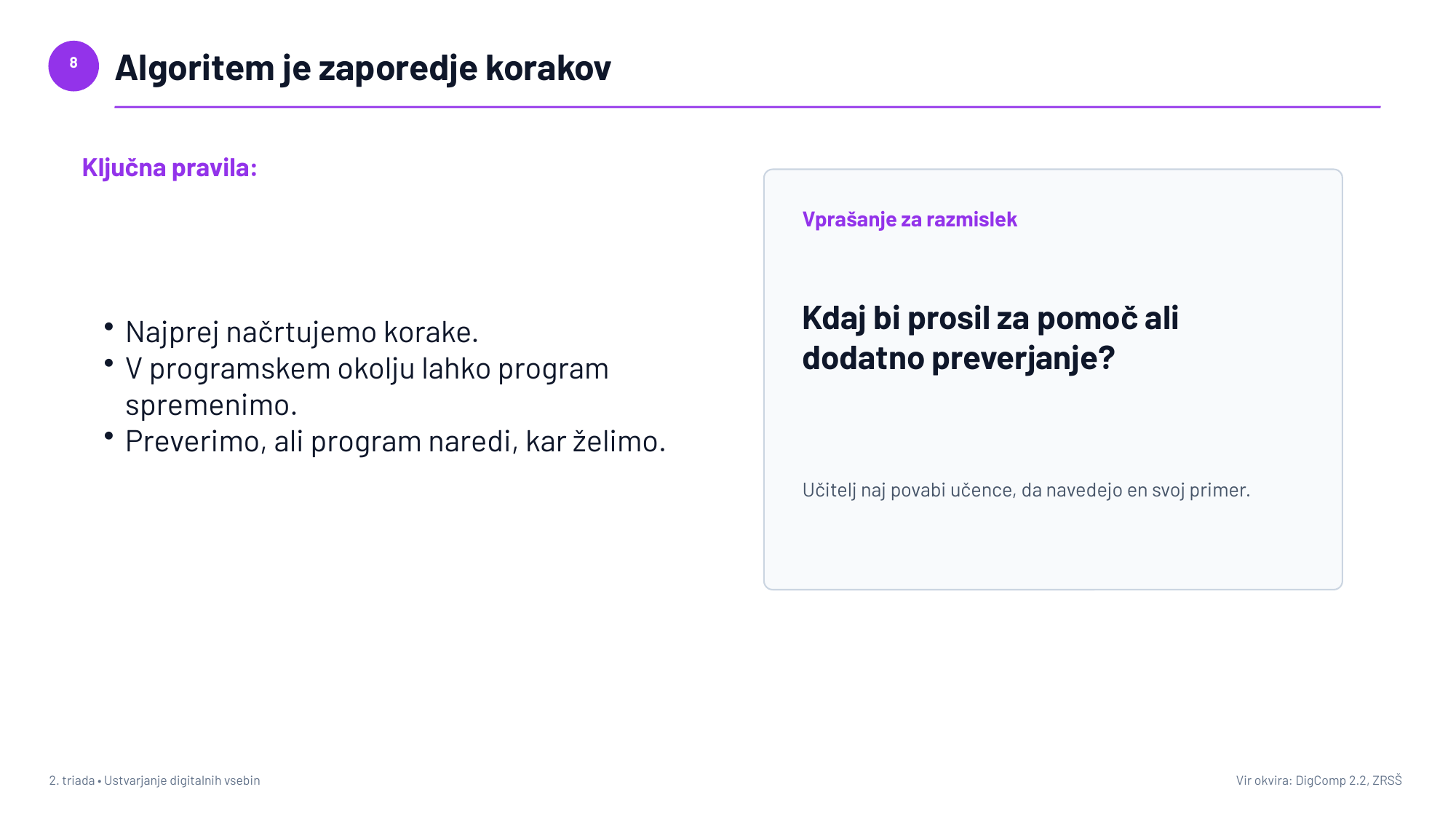

Algoritem je zaporedje korakov

8

Ključna pravila:

Vprašanje za razmislek
Najprej načrtujemo korake.
V programskem okolju lahko program spremenimo.
Preverimo, ali program naredi, kar želimo.
Kdaj bi prosil za pomoč ali dodatno preverjanje?
Učitelj naj povabi učence, da navedejo en svoj primer.
2. triada • Ustvarjanje digitalnih vsebin
Vir okvira: DigComp 2.2, ZRSŠ